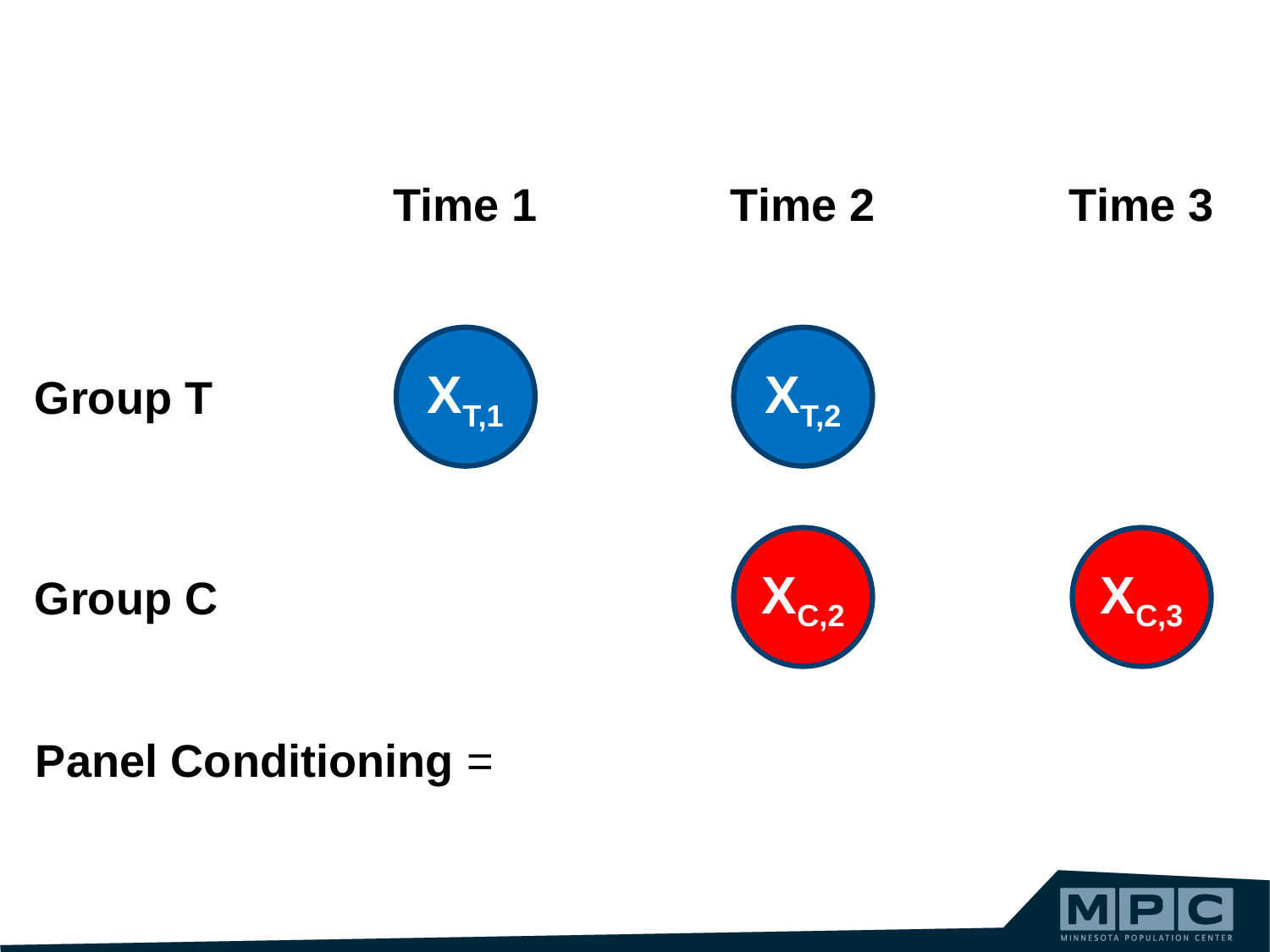

Time 1
Time 2
Time 3
XT,1
XT,2
Group T
XC,2
XC,3
Group C
Panel Conditioning =